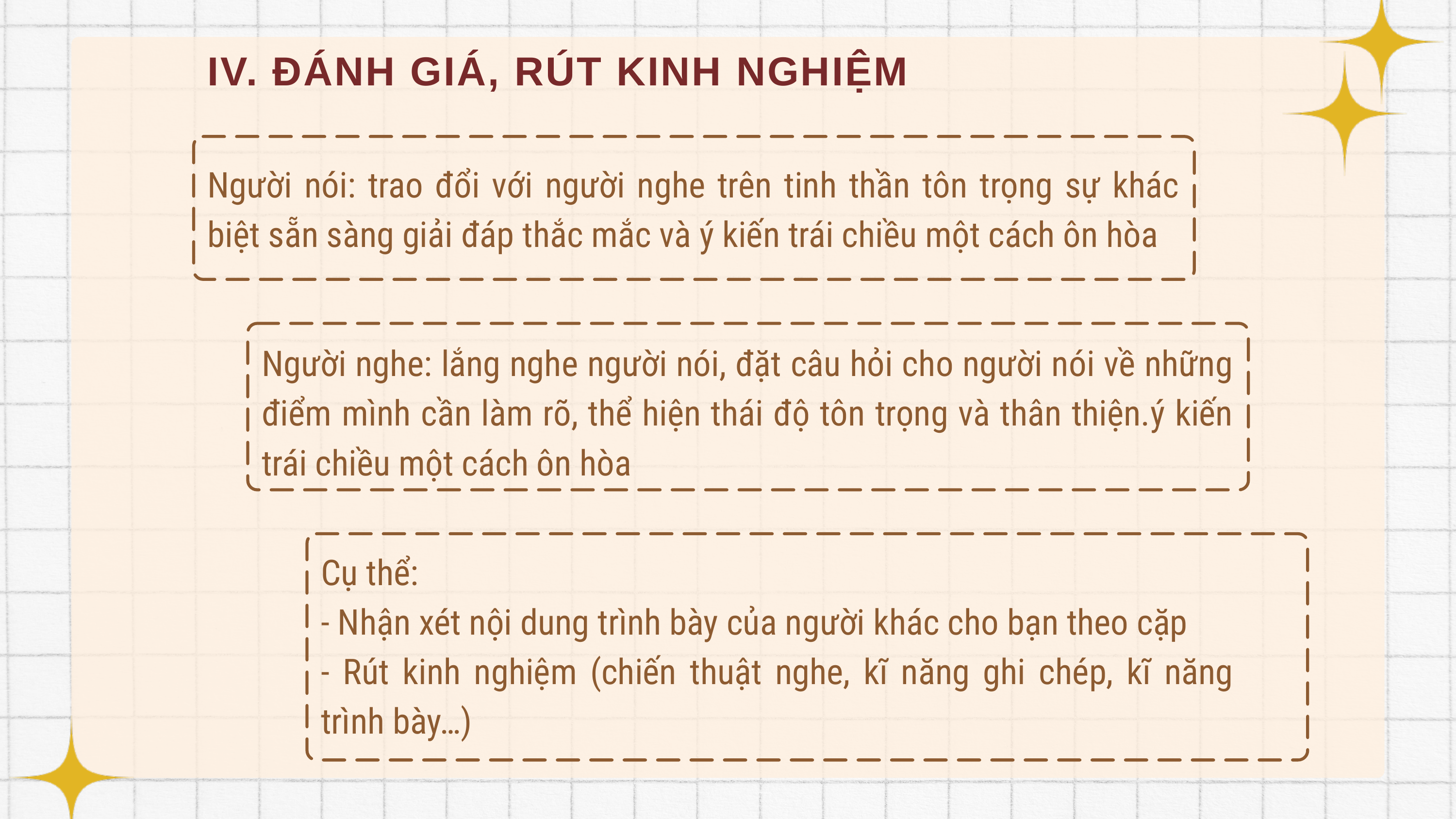

IV. ĐÁNH GIÁ, RÚT KINH NGHIỆM

Người nói: trao đổi với người nghe trên tinh thần tôn trọng sự khác biệt sẵn sàng giải đáp thắc mắc và ý kiến trái chiều một cách ôn hòa

Người nghe: lắng nghe người nói, đặt câu hỏi cho người nói về những điểm mình cần làm rõ, thể hiện thái độ tôn trọng và thân thiện.ý kiến trái chiều một cách ôn hòa

Cụ thể:
- Nhận xét nội dung trình bày của người khác cho bạn theo cặp
- Rút kinh nghiệm (chiến thuật nghe, kĩ năng ghi chép, kĩ năng trình bày…)